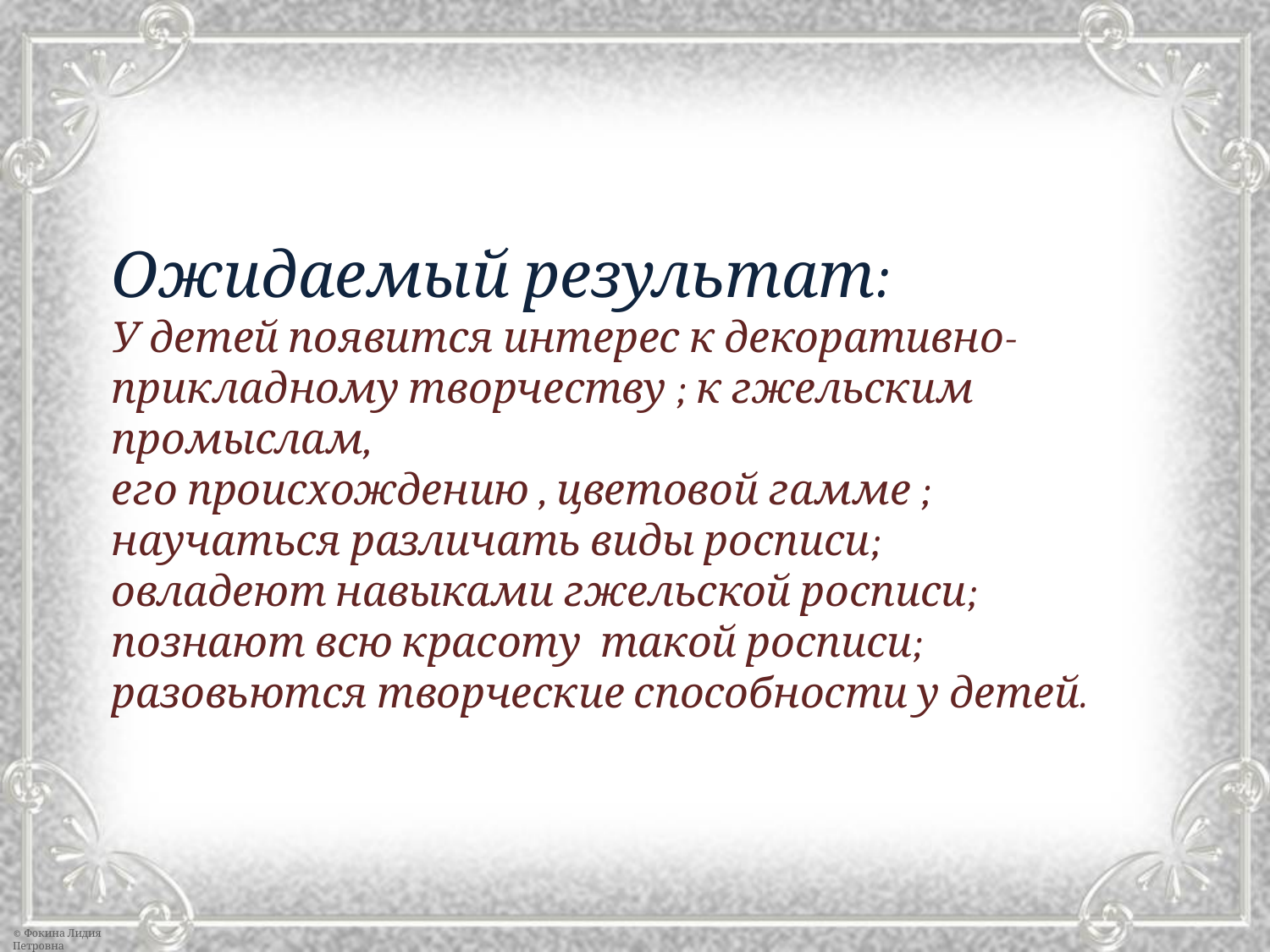

Ожидаемый результат:
У детей появится интерес к декоративно- прикладному творчеству ; к гжельским промыслам,
его происхождению , цветовой гамме ;
научаться различать виды росписи;
овладеют навыками гжельской росписи;
познают всю красоту  такой росписи;
разовьются творческие способности у детей.